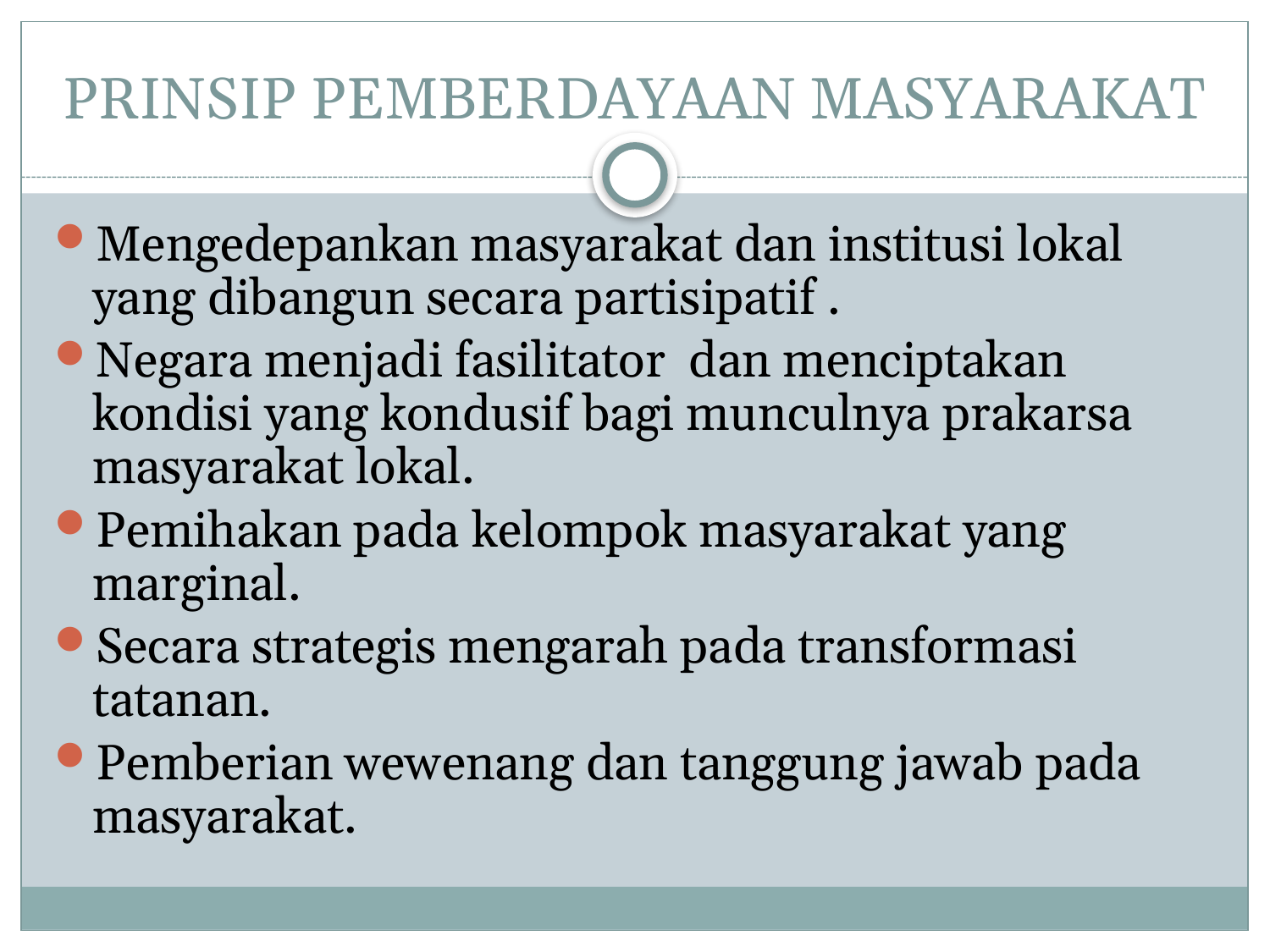

# PRINSIP PEMBERDAYAAN MASYARAKAT
Mengedepankan masyarakat dan institusi lokal yang dibangun secara partisipatif .
Negara menjadi fasilitator  dan menciptakan kondisi yang kondusif bagi munculnya prakarsa masyarakat lokal.
Pemihakan pada kelompok masyarakat yang marginal.
Secara strategis mengarah pada transformasi tatanan.
Pemberian wewenang dan tanggung jawab pada masyarakat.